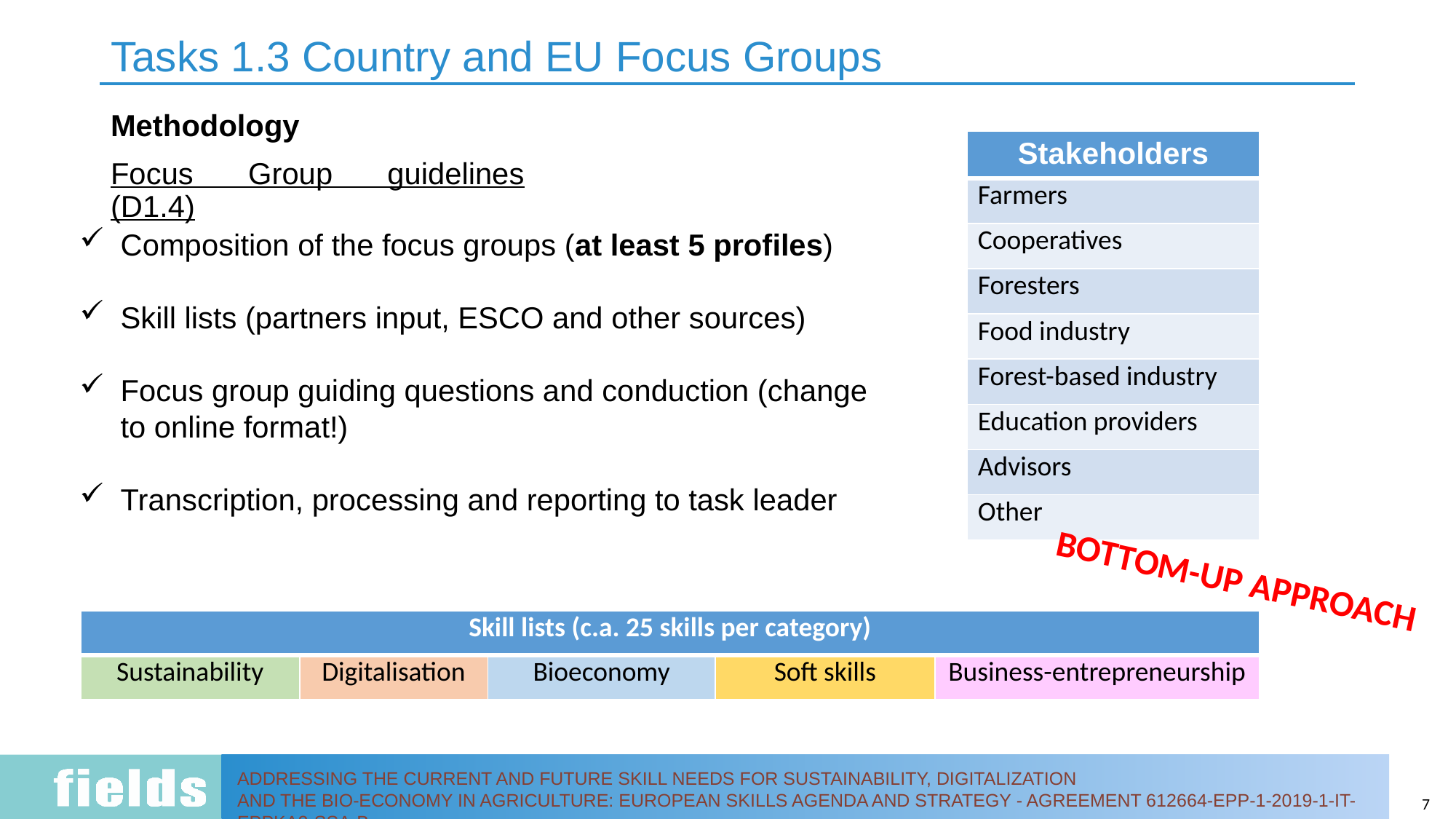

# Tasks 1.3 Country and EU Focus Groups
Methodology
Focus Group guidelines (D1.4)

| Stakeholders |
| --- |
| Farmers |
| Cooperatives |
| Foresters |
| Food industry |
| Forest-based industry |
| Education providers |
| Advisors |
| Other |
Composition of the focus groups (at least 5 profiles)

Skill lists (partners input, ESCO and other sources)

Focus group guiding questions and conduction (change to online format!)

Transcription, processing and reporting to task leader

BOTTOM-UP APPROACH
| Skill lists (c.a. 25 skills per category) |  |  |  |  |
| --- | --- | --- | --- | --- |
| Sustainability | Digitalisation | Bioeconomy | Soft skills | Business-entrepreneurship |
7